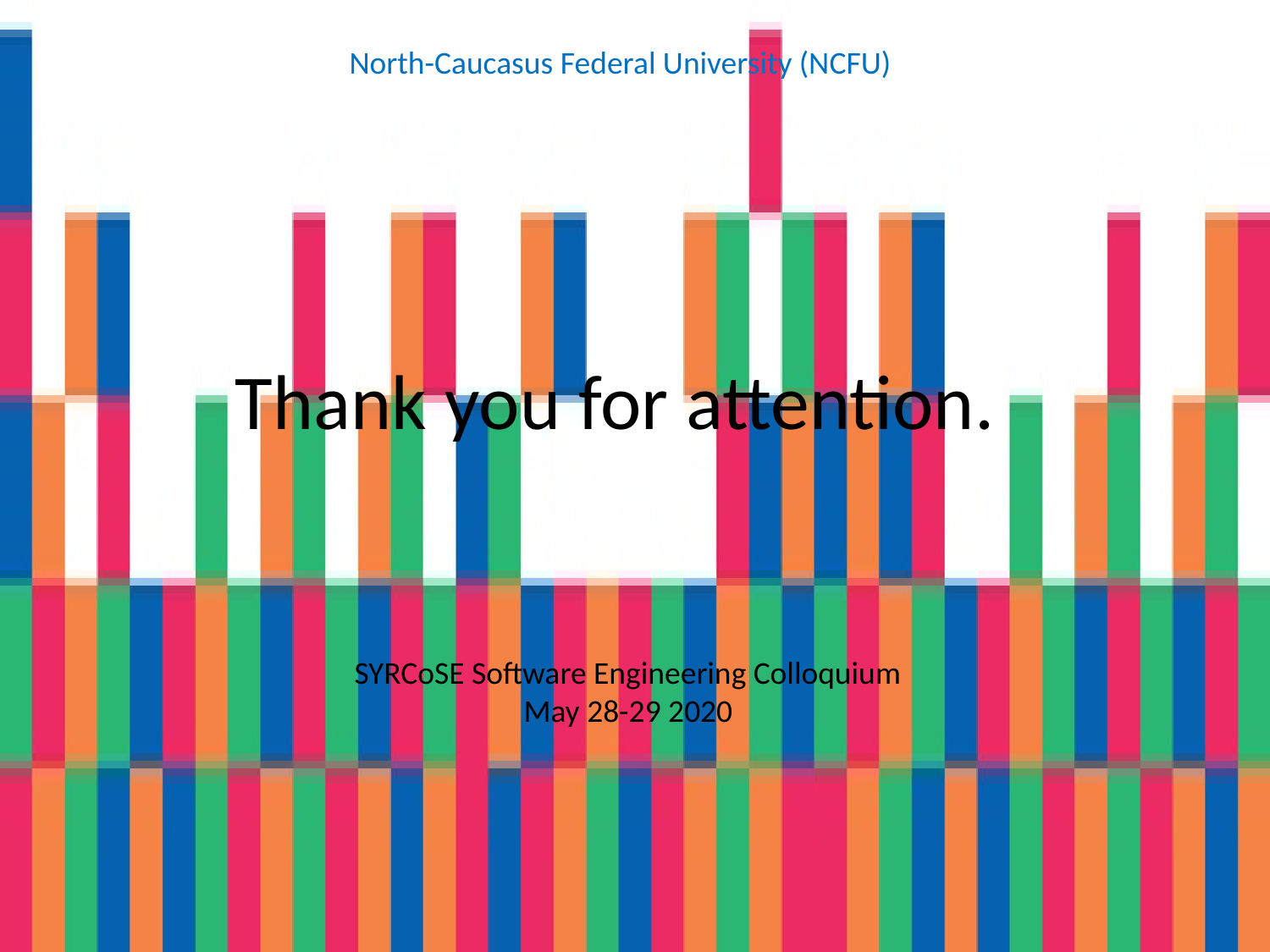

North-Caucasus Federal University (NCFU)
Thank you for attention.
SYRCoSE Software Engineering Colloquium
May 28-29 2020